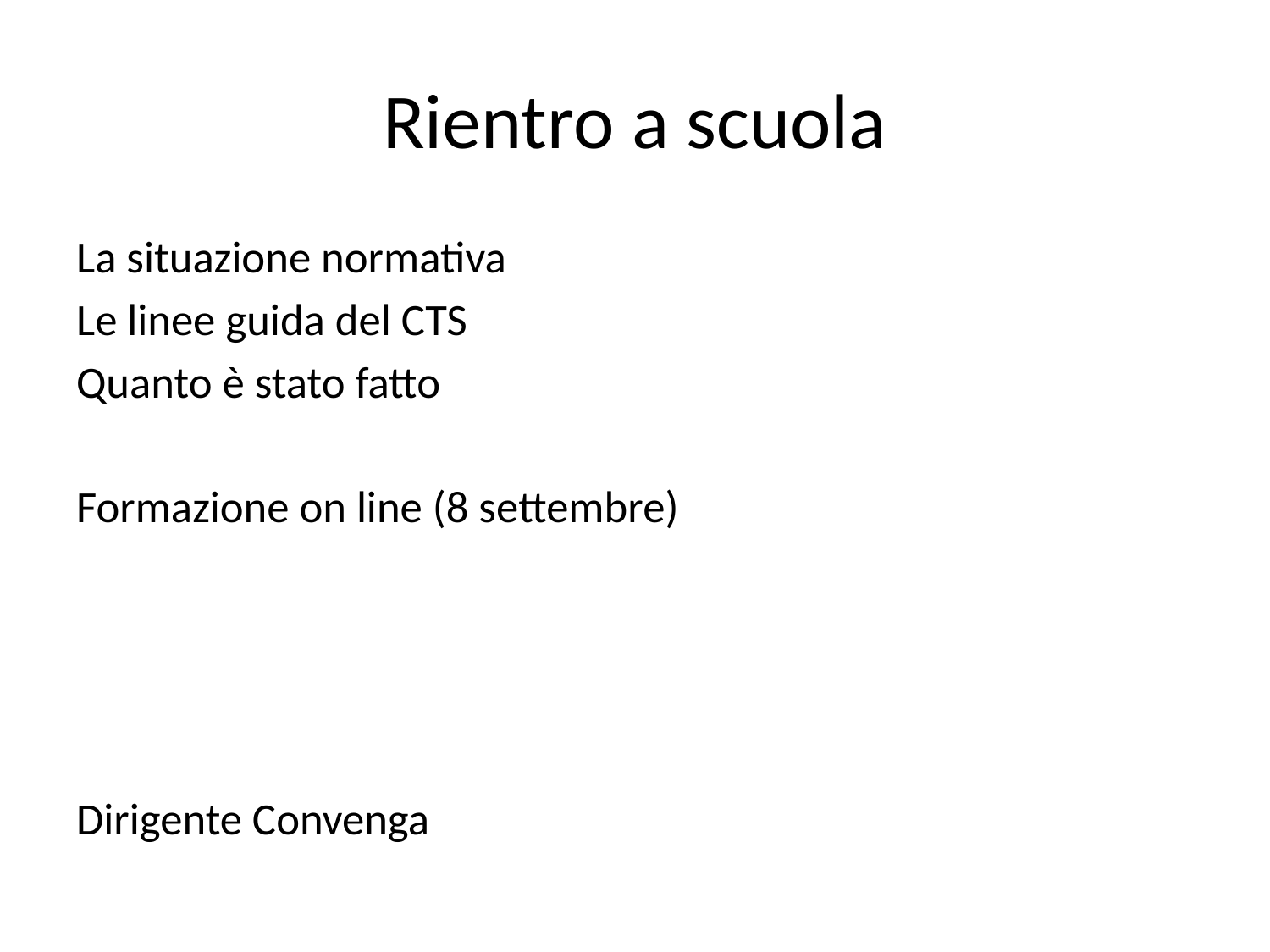

# Rientro a scuola
La situazione normativa
Le linee guida del CTS
Quanto è stato fatto

Formazione on line (8 settembre)

Dirigente Convenga